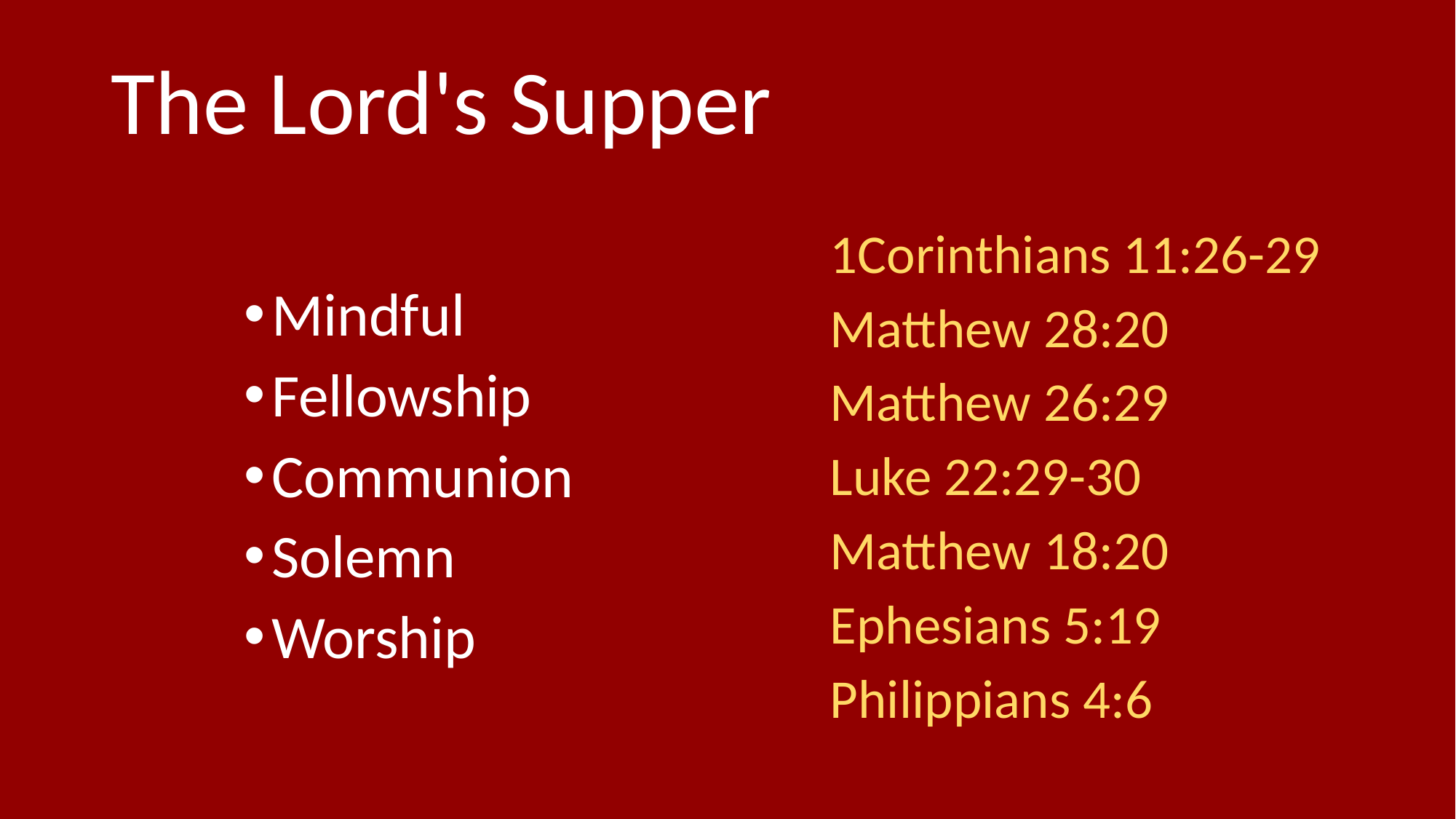

# The Lord's Supper
Mindful
Fellowship
Communion
Solemn
Worship
1Corinthians 11:26-29
Matthew 28:20
Matthew 26:29
Luke 22:29-30
Matthew 18:20
Ephesians 5:19
Philippians 4:6